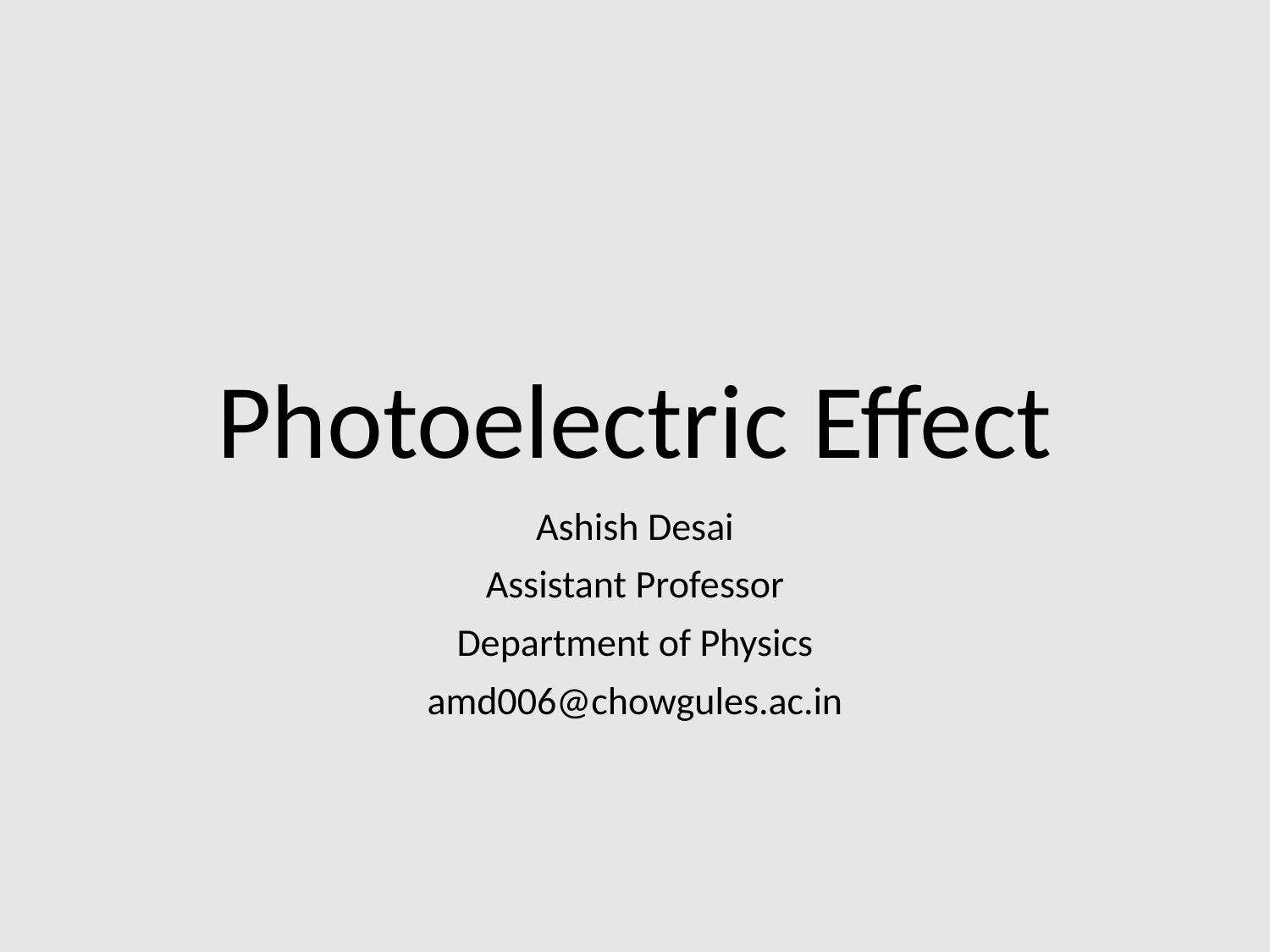

# Photoelectric Effect
Ashish Desai
Assistant Professor
Department of Physics
amd006@chowgules.ac.in